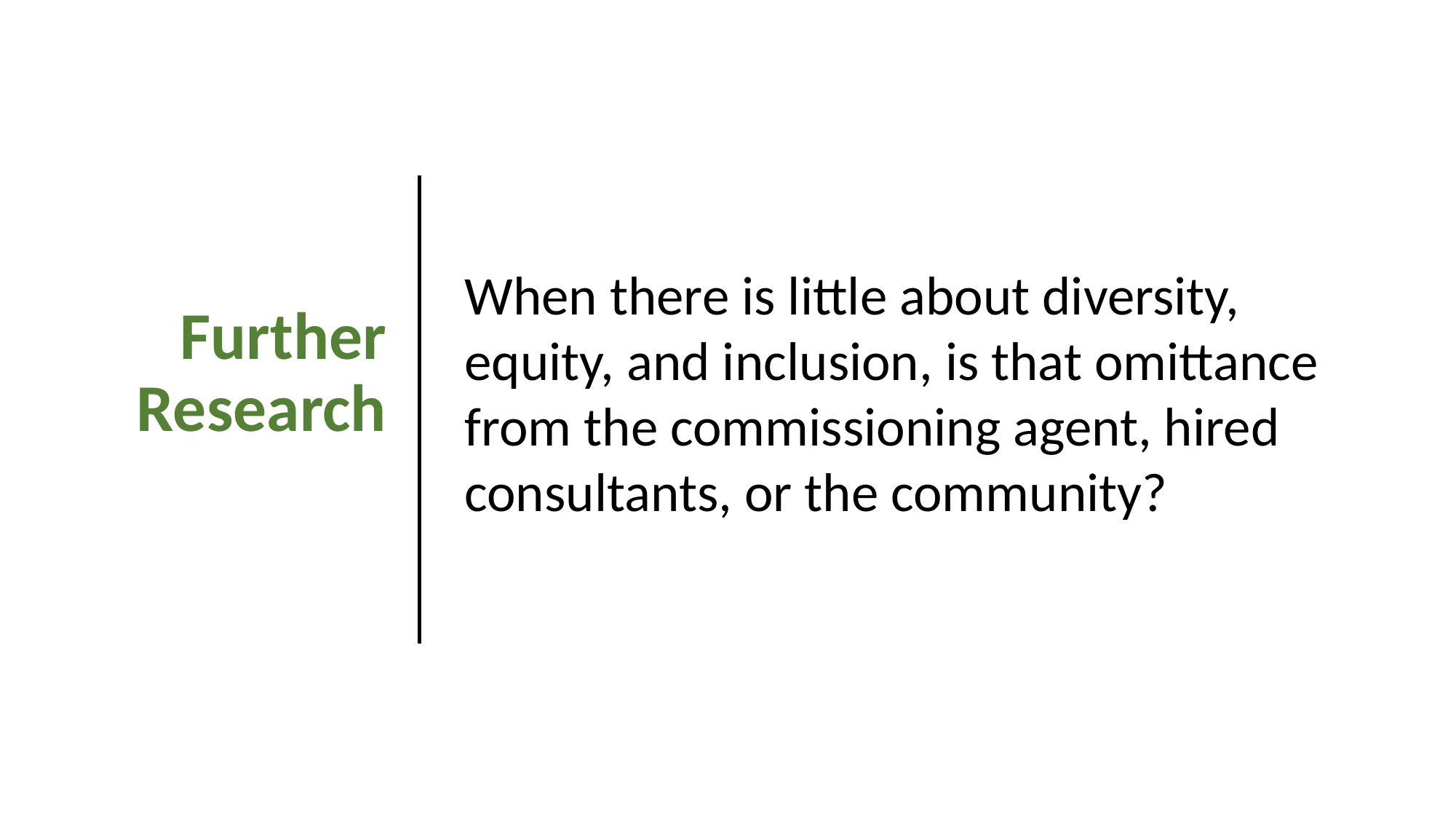

When there is little about diversity, equity, and inclusion, is that omittance from the commissioning agent, hired consultants, or the community?
# Further Research